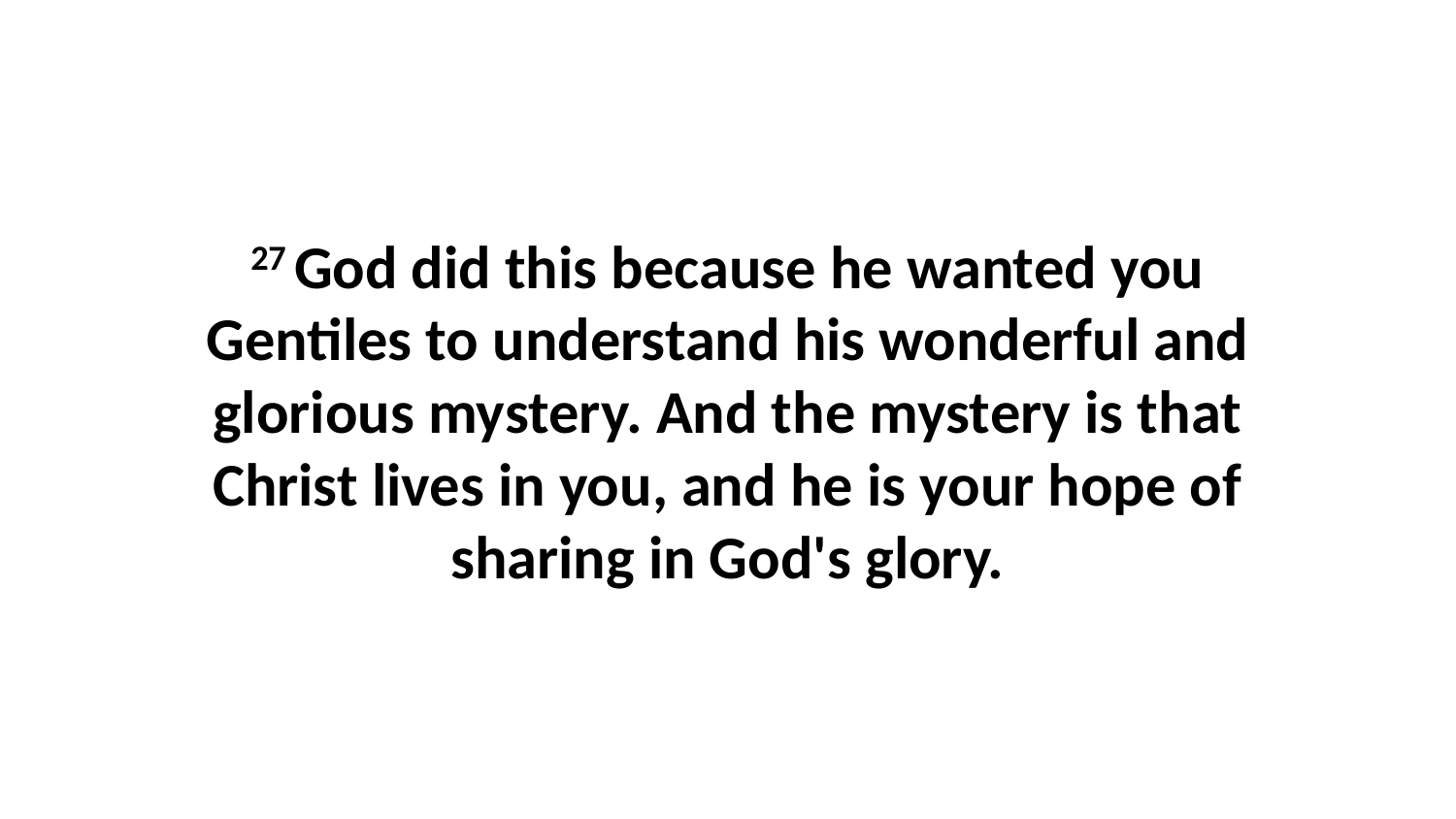

27 God did this because he wanted you Gentiles to understand his wonderful and glorious mystery. And the mystery is that Christ lives in you, and he is your hope of sharing in God's glory.